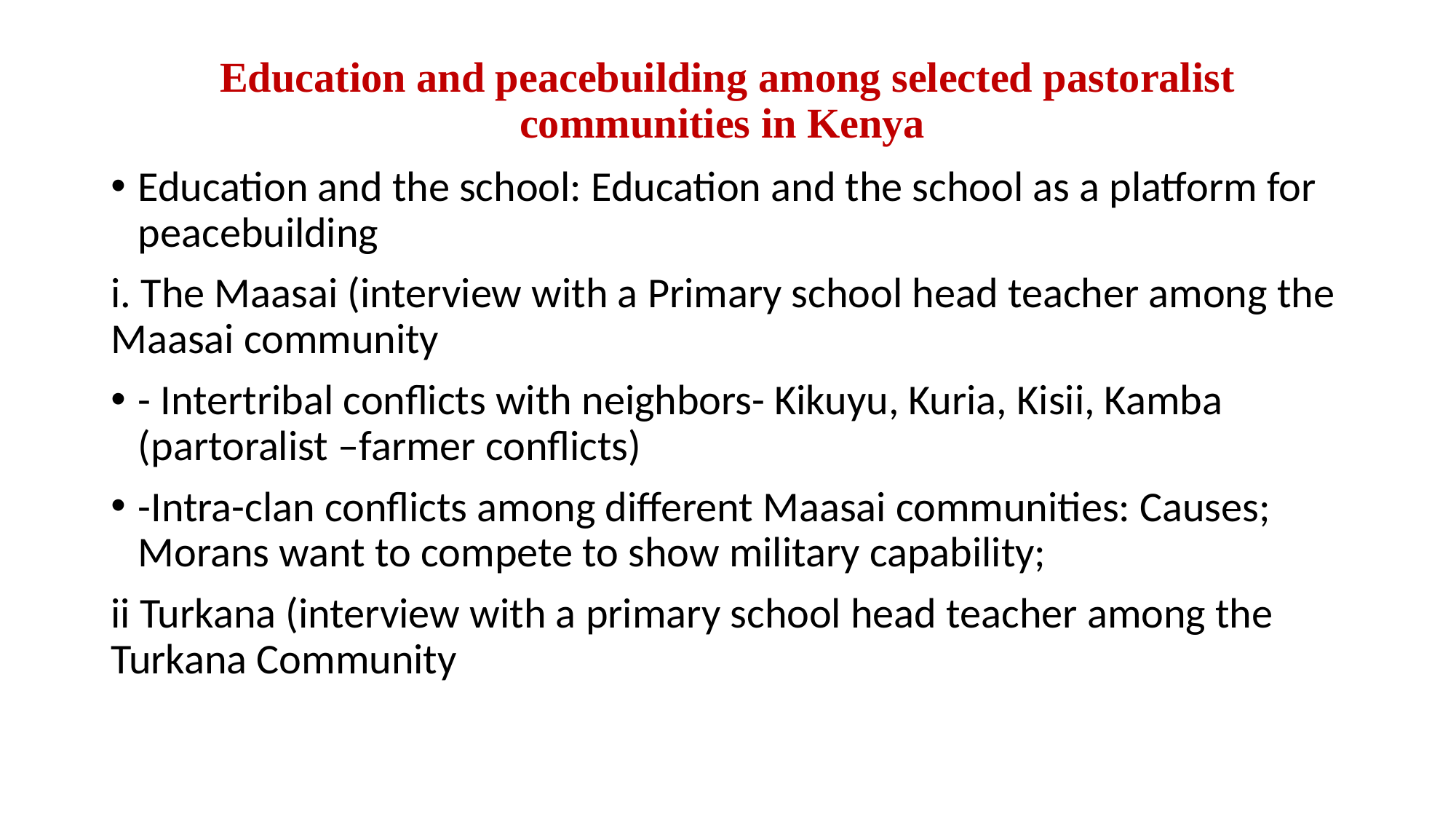

# Education and peacebuilding among selected pastoralist communities in Kenya
Education and the school: Education and the school as a platform for peacebuilding
i. The Maasai (interview with a Primary school head teacher among the Maasai community
- Intertribal conflicts with neighbors- Kikuyu, Kuria, Kisii, Kamba (partoralist –farmer conflicts)
-Intra-clan conflicts among different Maasai communities: Causes; Morans want to compete to show military capability;
ii Turkana (interview with a primary school head teacher among the Turkana Community